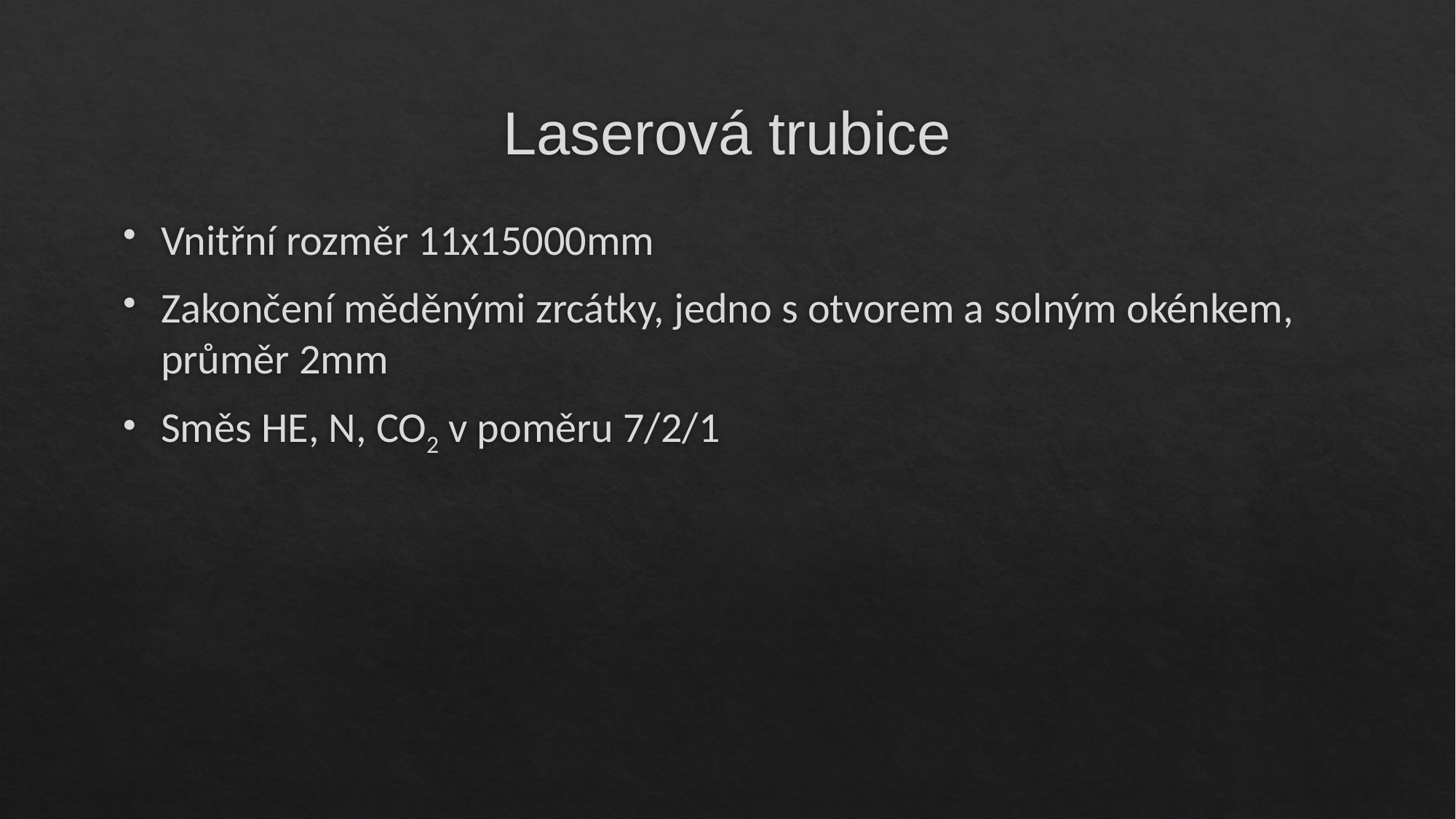

# Laserová trubice
Vnitřní rozměr 11x15000mm
Zakončení měděnými zrcátky, jedno s otvorem a solným okénkem, průměr 2mm
Směs HE, N, CO2 v poměru 7/2/1